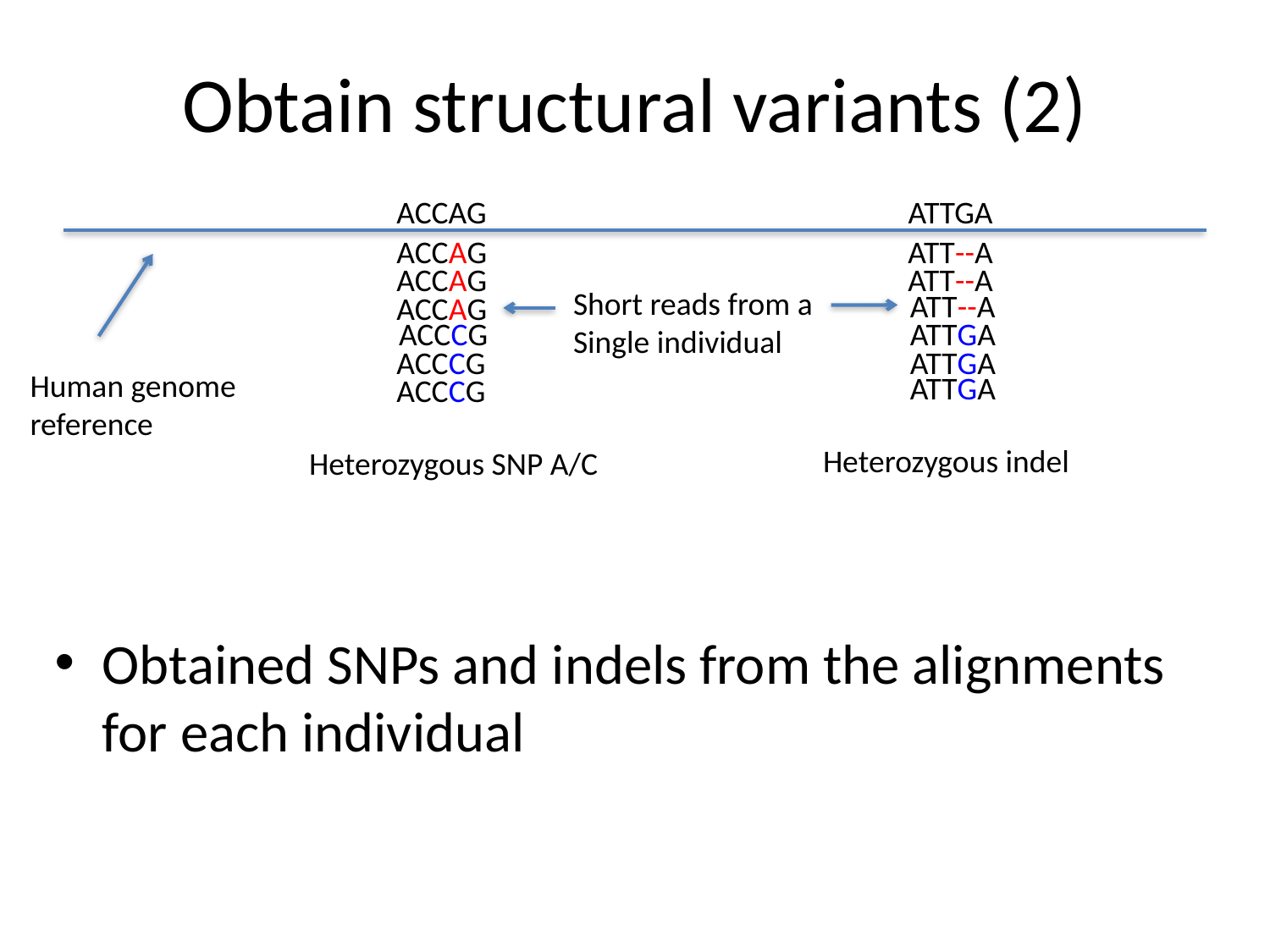

# Obtain structural variants (2)
ACCAG
ATTGA
ACCAG

Obtained SNPs and indels from the alignments for each individual

ATT--A
ACCAG
ATT--A
Short reads from a
Single individual
ATT--A
ACCAG
ACCCG
ATTGA
ACCCG
ATTGA
Human genome
reference
ATTGA
ACCCG
Heterozygous indel
Heterozygous SNP A/C